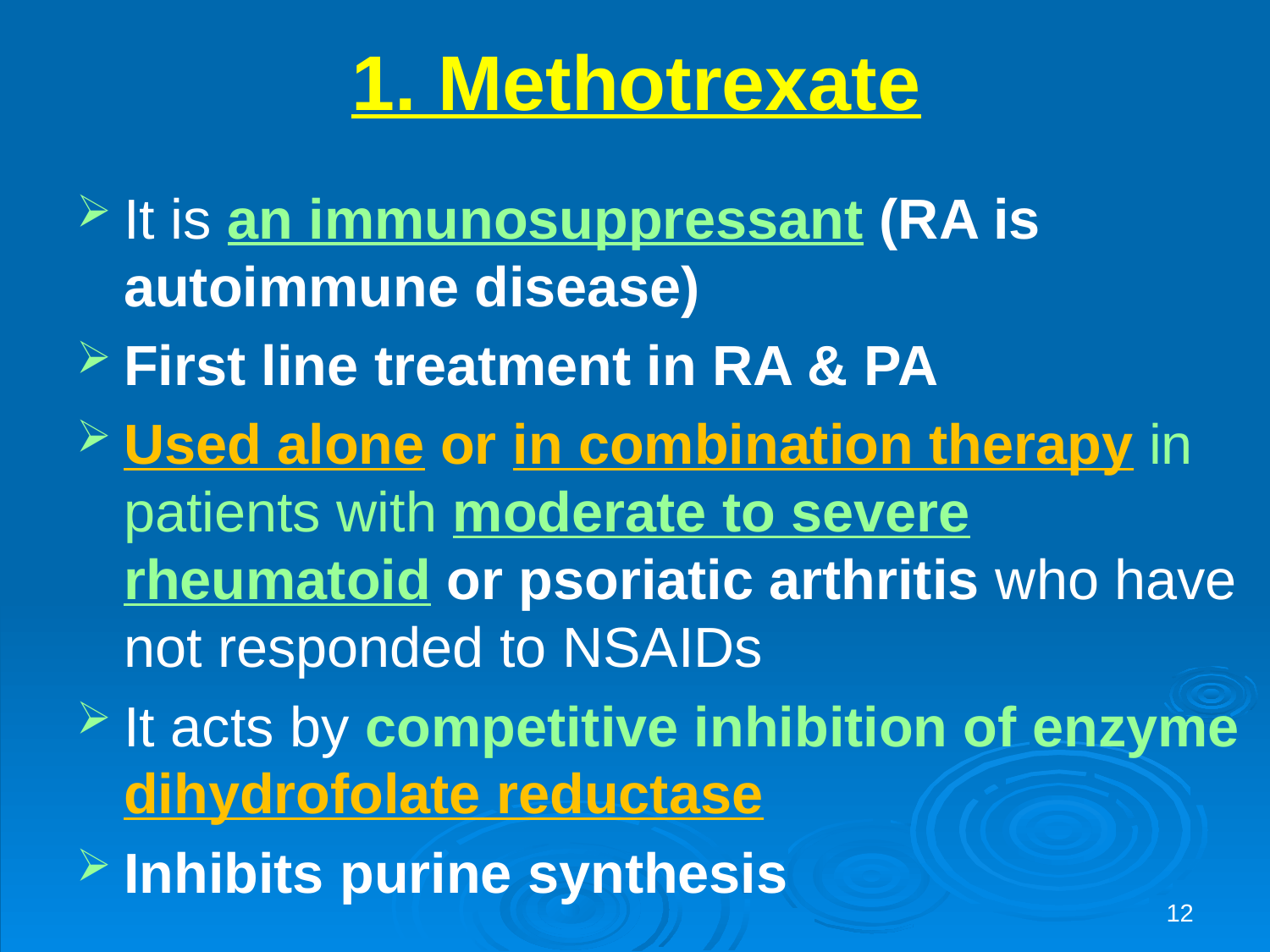

# 1. Methotrexate
It is an immunosuppressant (RA is autoimmune disease)
First line treatment in RA & PA
Used alone or in combination therapy in patients with moderate to severe rheumatoid or psoriatic arthritis who have not responded to NSAIDs
It acts by competitive inhibition of enzyme dihydrofolate reductase
Inhibits purine synthesis

12